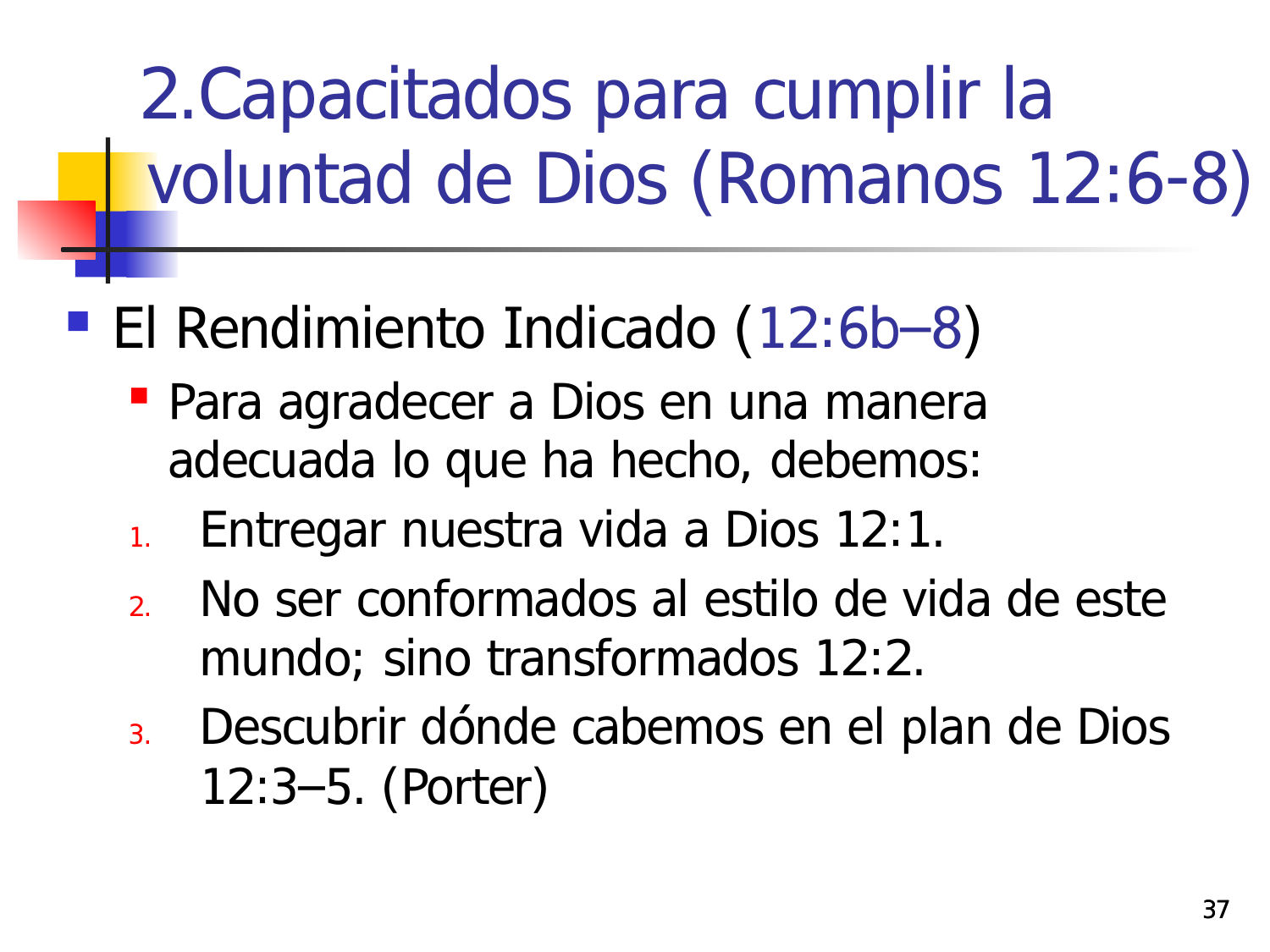

# Capacitados para cumplir la voluntad de Dios (Romanos 12:6-8)
El Rendimiento Indicado (12:6b–8)
Para agradecer a Dios en una manera adecuada lo que ha hecho, debemos:
Entregar nuestra vida a Dios 12:1.
No ser conformados al estilo de vida de este mundo; sino transformados 12:2.
Descubrir dónde cabemos en el plan de Dios 12:3–5. (Porter)

37
37